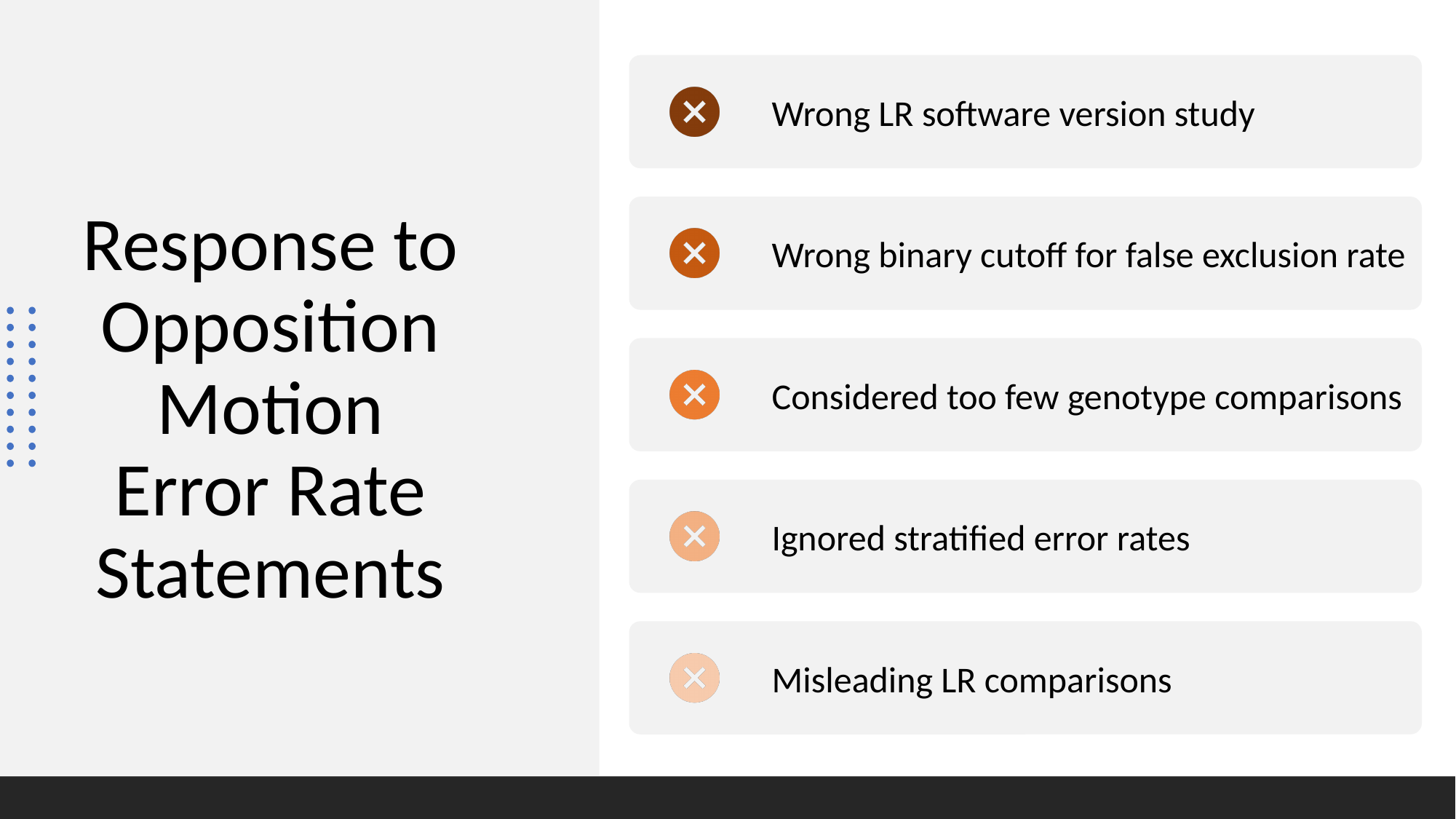

Wrong LR software version study
Wrong binary cutoff for false exclusion rate
Considered too few genotype comparisons
Ignored stratified error rates
Misleading LR comparisons
# Response to Opposition Motion Error Rate Statements